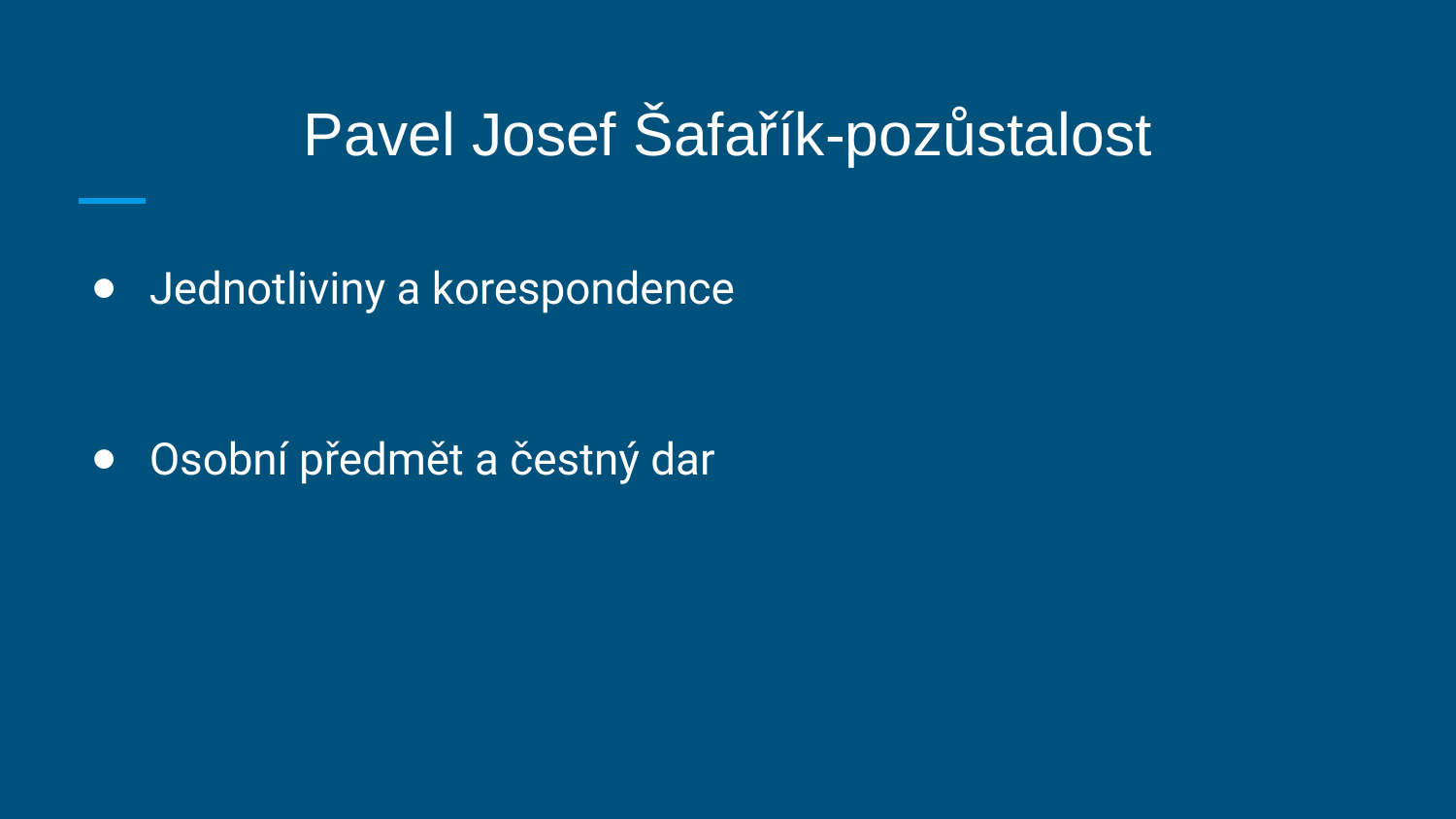

# Pavel Josef Šafařík-pozůstalost
Jednotliviny a korespondence

Osobní předmět a čestný dar